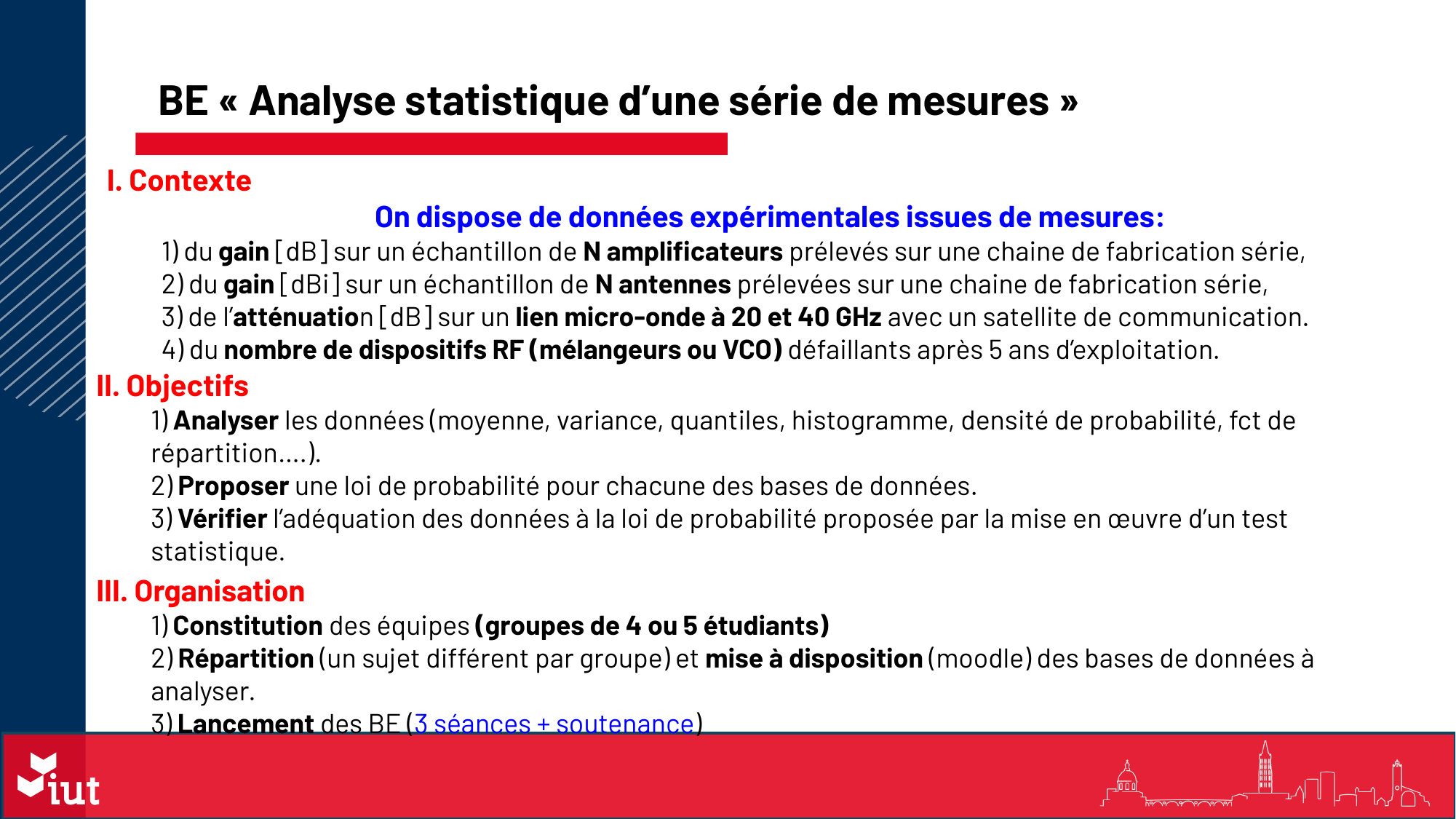

BE « Analyse statistique d’une série de mesures »
I. Contexte
On dispose de données expérimentales issues de mesures:
1) du gain [dB] sur un échantillon de N amplificateurs prélevés sur une chaine de fabrication série,
2) du gain [dBi] sur un échantillon de N antennes prélevées sur une chaine de fabrication série,
3) de l’atténuation [dB] sur un lien micro-onde à 20 et 40 GHz avec un satellite de communication.
4) du nombre de dispositifs RF (mélangeurs ou VCO) défaillants après 5 ans d’exploitation.

II. Objectifs
1) Analyser les données (moyenne, variance, quantiles, histogramme, densité de probabilité, fct de répartition….).
2) Proposer une loi de probabilité pour chacune des bases de données.
3) Vérifier l’adéquation des données à la loi de probabilité proposée par la mise en œuvre d’un test statistique.

III. Organisation
1) Constitution des équipes (groupes de 4 ou 5 étudiants)
2) Répartition (un sujet différent par groupe) et mise à disposition (moodle) des bases de données à analyser.
3) Lancement des BE (3 séances + soutenance)